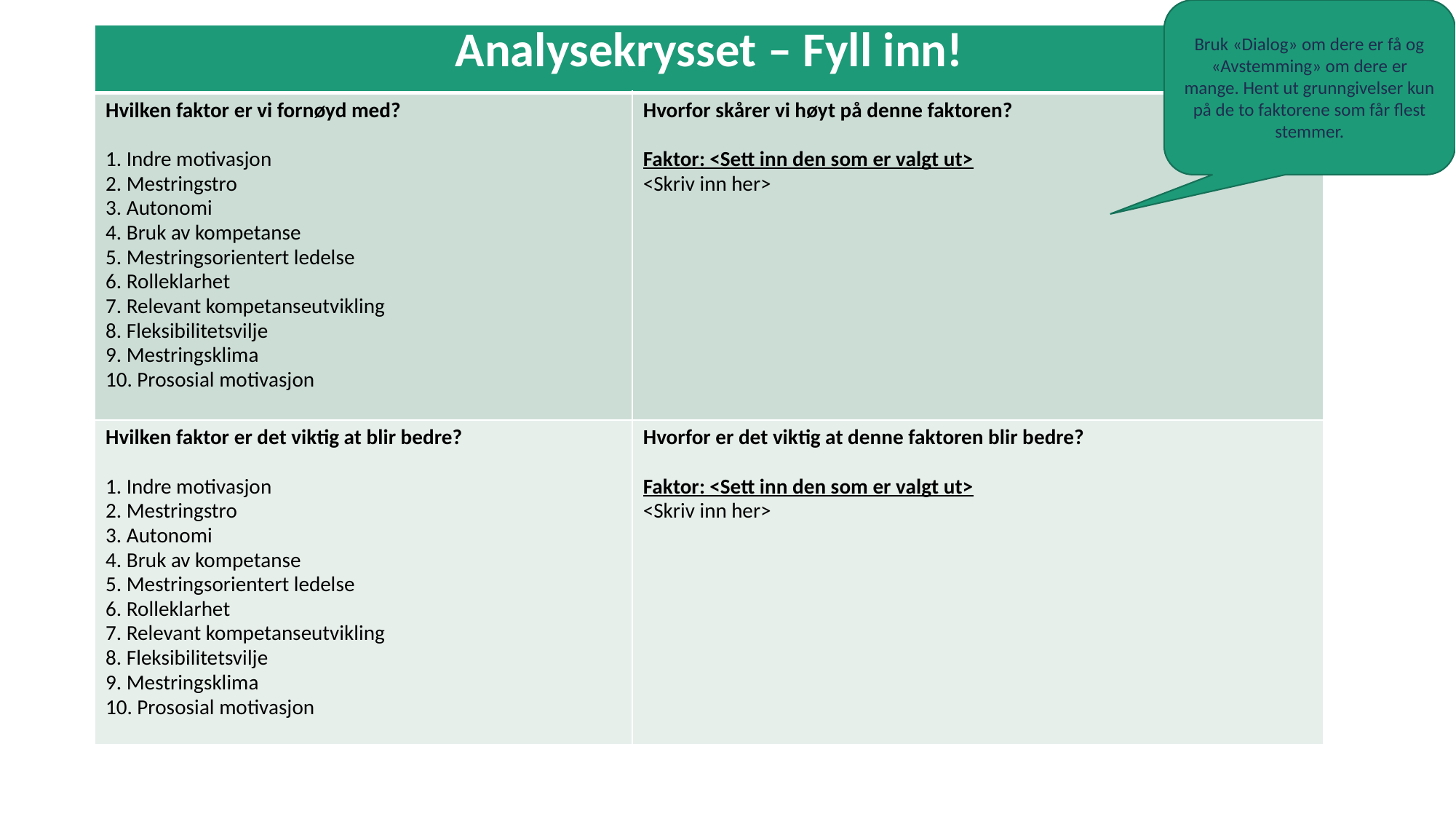

Bruk «Dialog» om dere er få og «Avstemming» om dere er mange. Hent ut grunngivelser kun på de to faktorene som får flest stemmer.
| Analysekrysset – Fyll inn! |  |
| --- | --- |
| Hvilken faktor er vi fornøyd med? 1. Indre motivasjon  2. Mestringstro 3. Autonomi  4. Bruk av kompetanse  5. Mestringsorientert ledelse  6. Rolleklarhet 7. Relevant kompetanseutvikling  8. Fleksibilitetsvilje 9. Mestringsklima  10. Prososial motivasjon | Hvorfor skårer vi høyt på denne faktoren? Faktor: <Sett inn den som er valgt ut> <Skriv inn her> |
| Hvilken faktor er det viktig at blir bedre? 1. Indre motivasjon  2. Mestringstro 3. Autonomi  4. Bruk av kompetanse  5. Mestringsorientert ledelse  6. Rolleklarhet 7. Relevant kompetanseutvikling  8. Fleksibilitetsvilje 9. Mestringsklima  10. Prososial motivasjon | Hvorfor er det viktig at denne faktoren blir bedre? Faktor: <Sett inn den som er valgt ut> <Skriv inn her> |